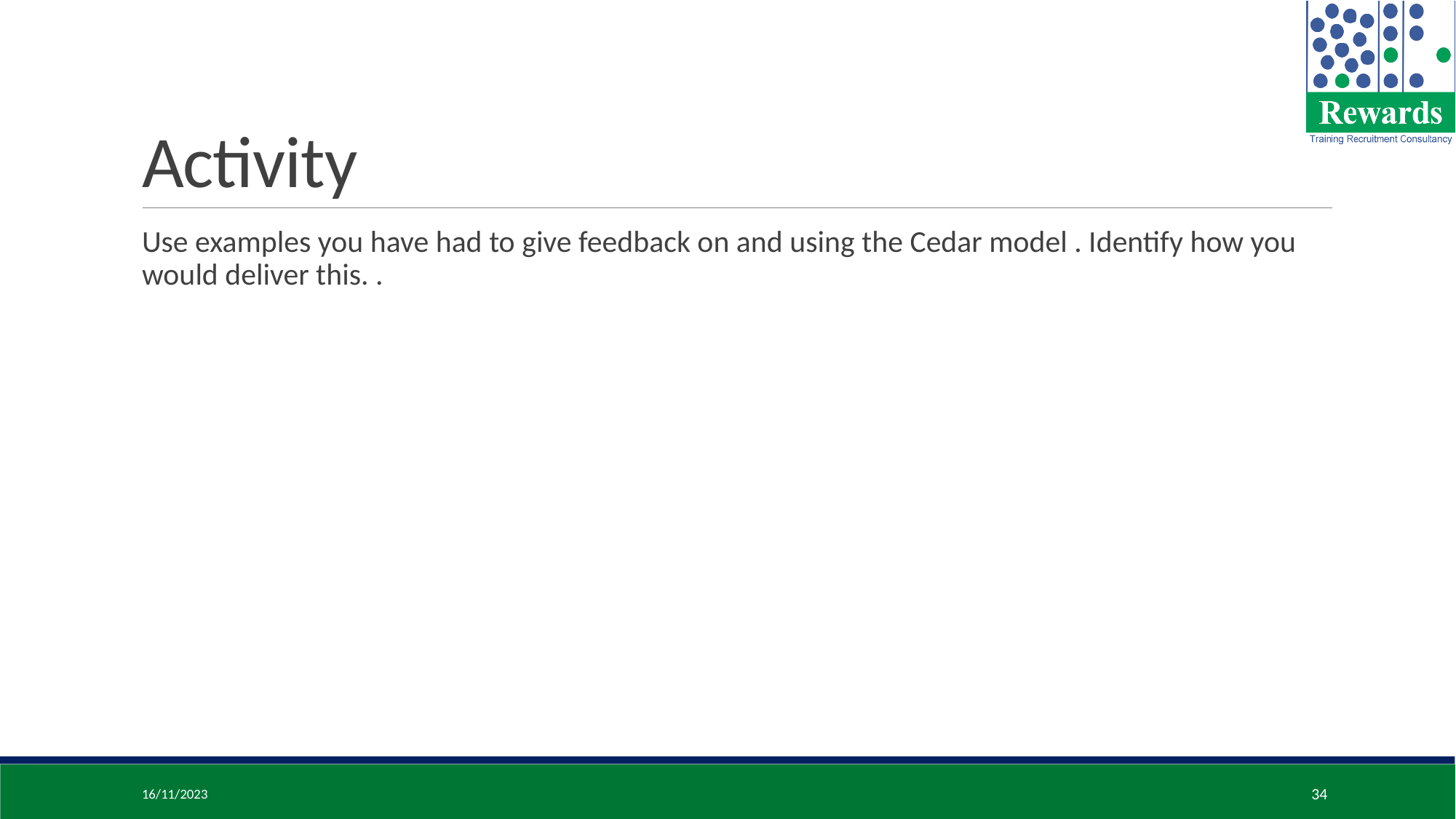

# Activity
Use examples you have had to give feedback on and using the Cedar model . Identify how you would deliver this. .
16/11/2023
34